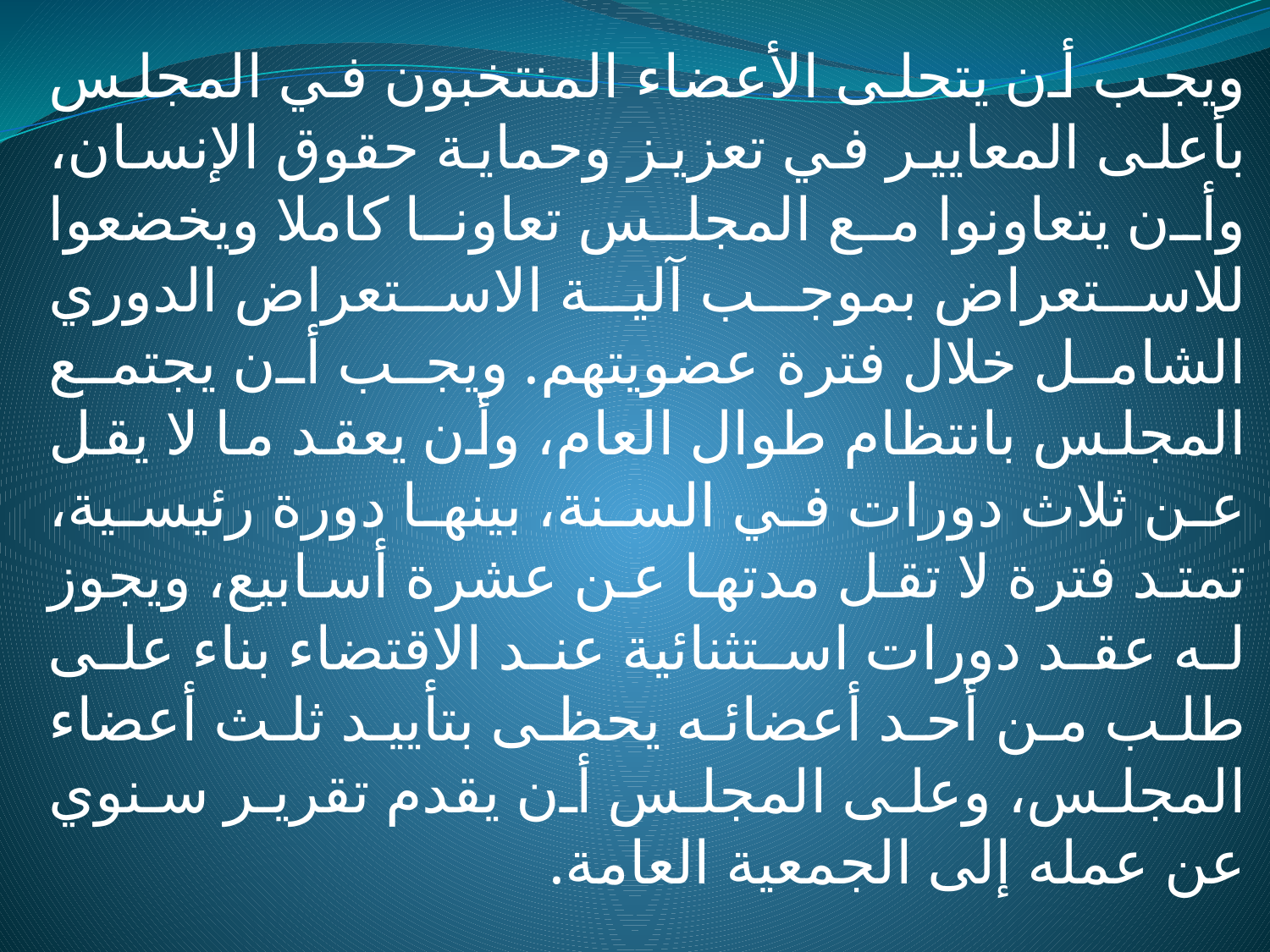

ويجب أن يتحلى الأعضاء المنتخبون في المجلس بأعلى المعايير في تعزيز وحماية حقوق الإنسان، وأن يتعاونوا مع المجلس تعاونا كاملا ويخضعوا للاستعراض بموجب آلية الاستعراض الدوري الشامل خلال فترة عضويتهم. ويجب أن يجتمع المجلس بانتظام طوال العام، وأن يعقد ما لا يقل عن ثلاث دورات في السنة، بينها دورة رئيسية، تمتد فترة لا تقل مدتها عن عشرة أسابيع، ويجوز له عقد دورات استثنائية عند الاقتضاء بناء على طلب من أحد أعضائه يحظى بتأييد ثلث أعضاء المجلس، وعلى المجلس أن يقدم تقرير سنوي عن عمله إلى الجمعية العامة.